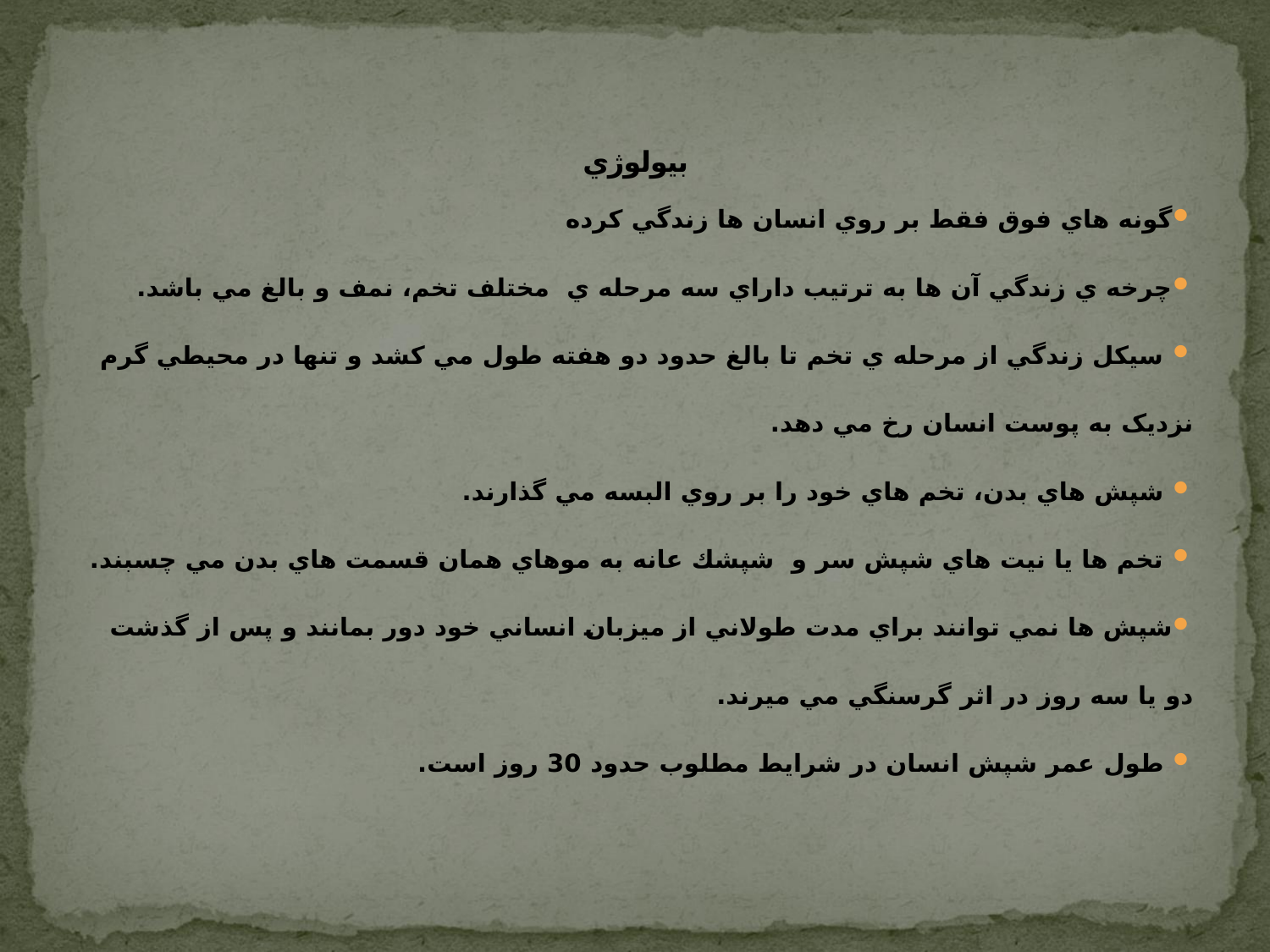

# بيولوژي
گونه هاي فوق فقط بر روي انسان ها زندگي کرده
چرخه ي زندگي آن ها به ترتيب داراي سه مرحله ي  مختلف تخم، نمف و بالغ مي باشد.
 سيكل زندگي از مرحله ي تخم تا بالغ حدود دو هفته طول مي کشد و تنها در محيطي گرم نزديک به پوست انسان رخ مي دهد.
 شپش هاي بدن، تخم هاي خود را بر روي البسه مي گذارند.
 تخم ها يا نيت هاي شپش سر و  شپشك عانه به موهاي همان قسمت هاي بدن مي چسبند.
شپش ها نمي توانند براي مدت طولاني از ميزبان انساني خود دور بمانند و پس از گذشت دو يا سه روز در اثر گرسنگي مي ميرند.
 طول عمر شپش انسان در شرايط مطلوب حدود 30 روز است.